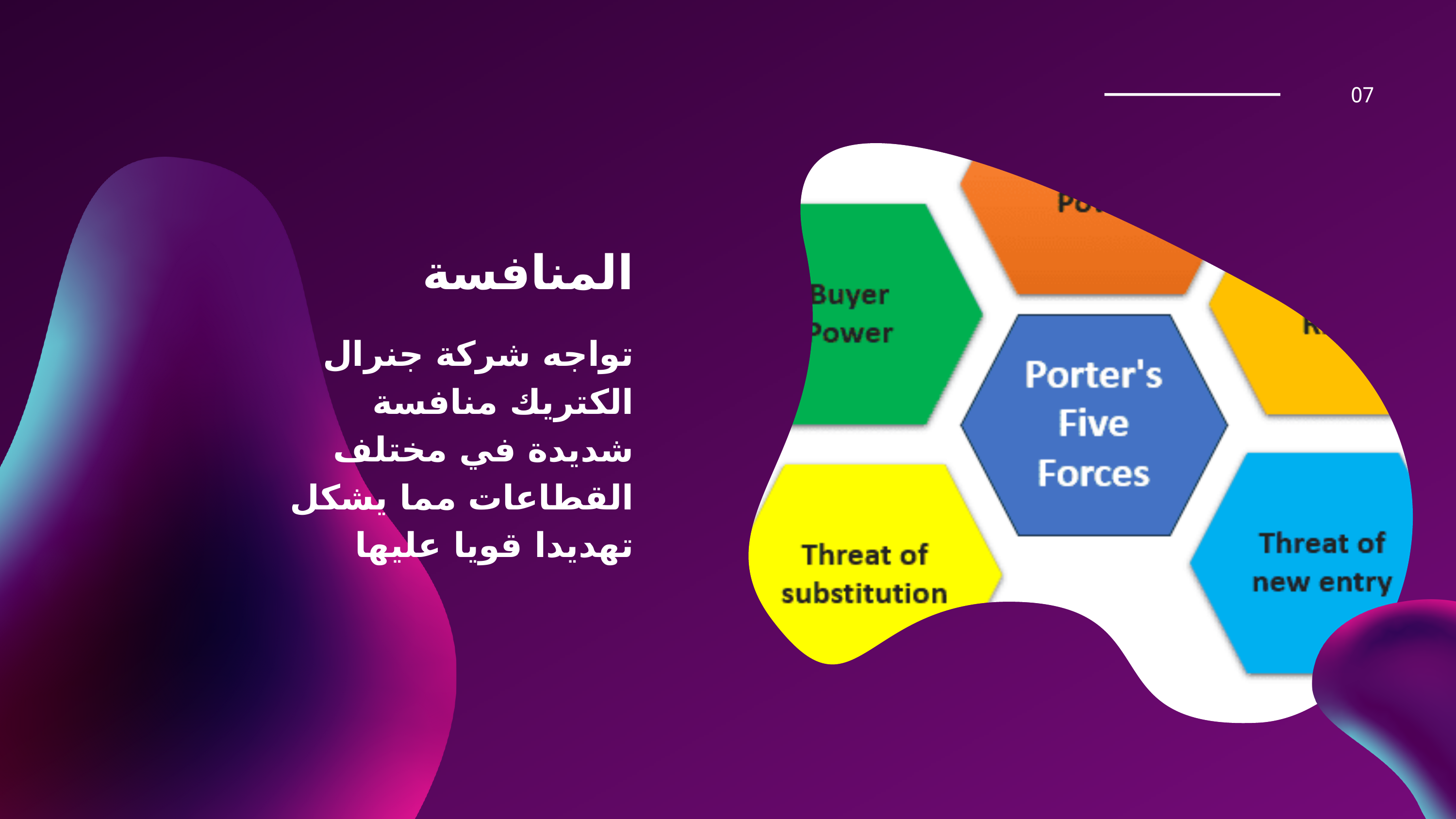

07

المنافسة
تواجه شركة جنرال الكتريك منافسة شديدة في مختلف القطاعات مما يشكل تهديدا قويا عليها